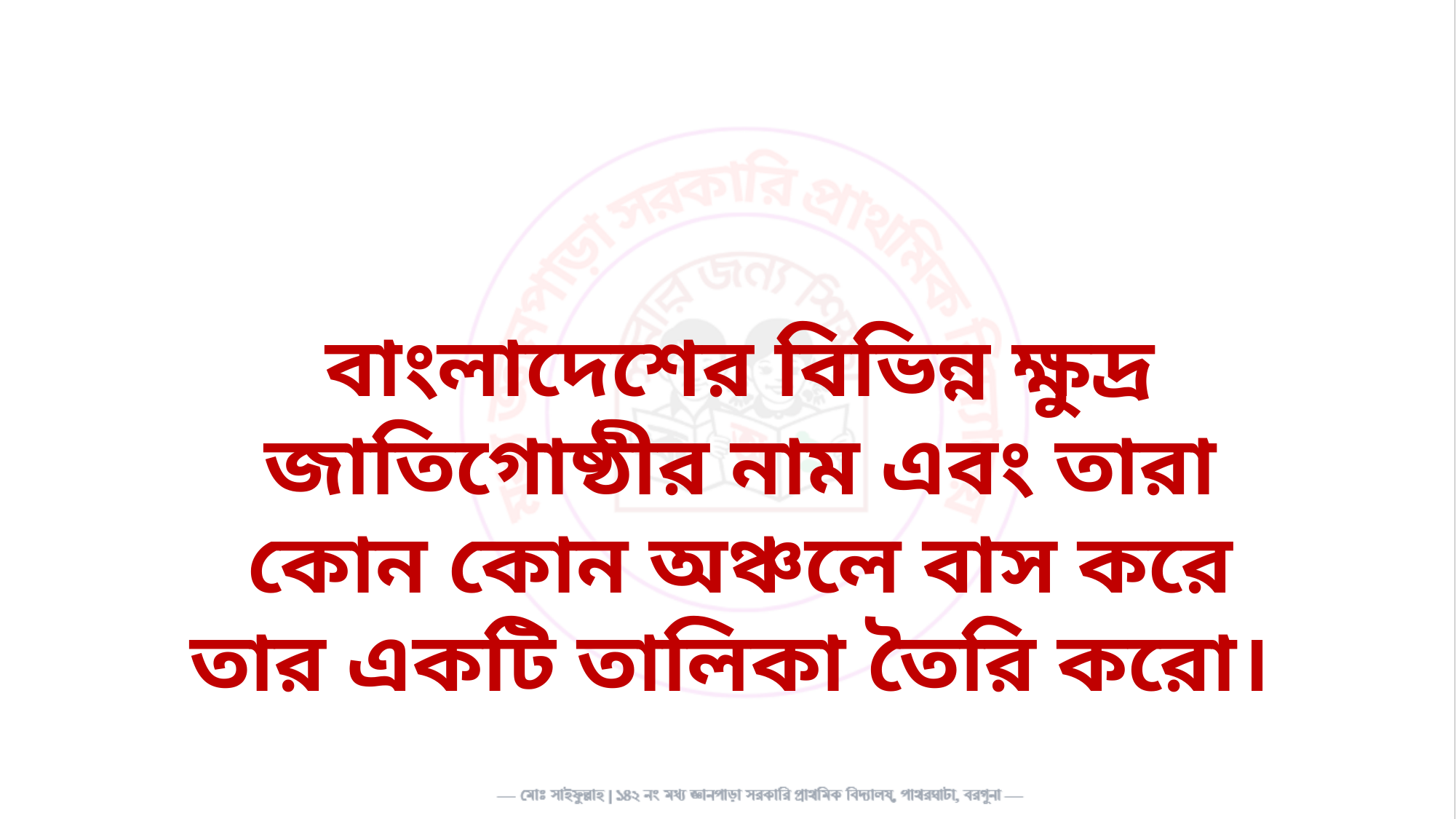

বাংলাদেশের বিভিন্ন ক্ষুদ্র জাতিগোষ্ঠীর নাম এবং তারা কোন কোন অঞ্চলে বাস করে তার একটি তালিকা তৈরি করো।